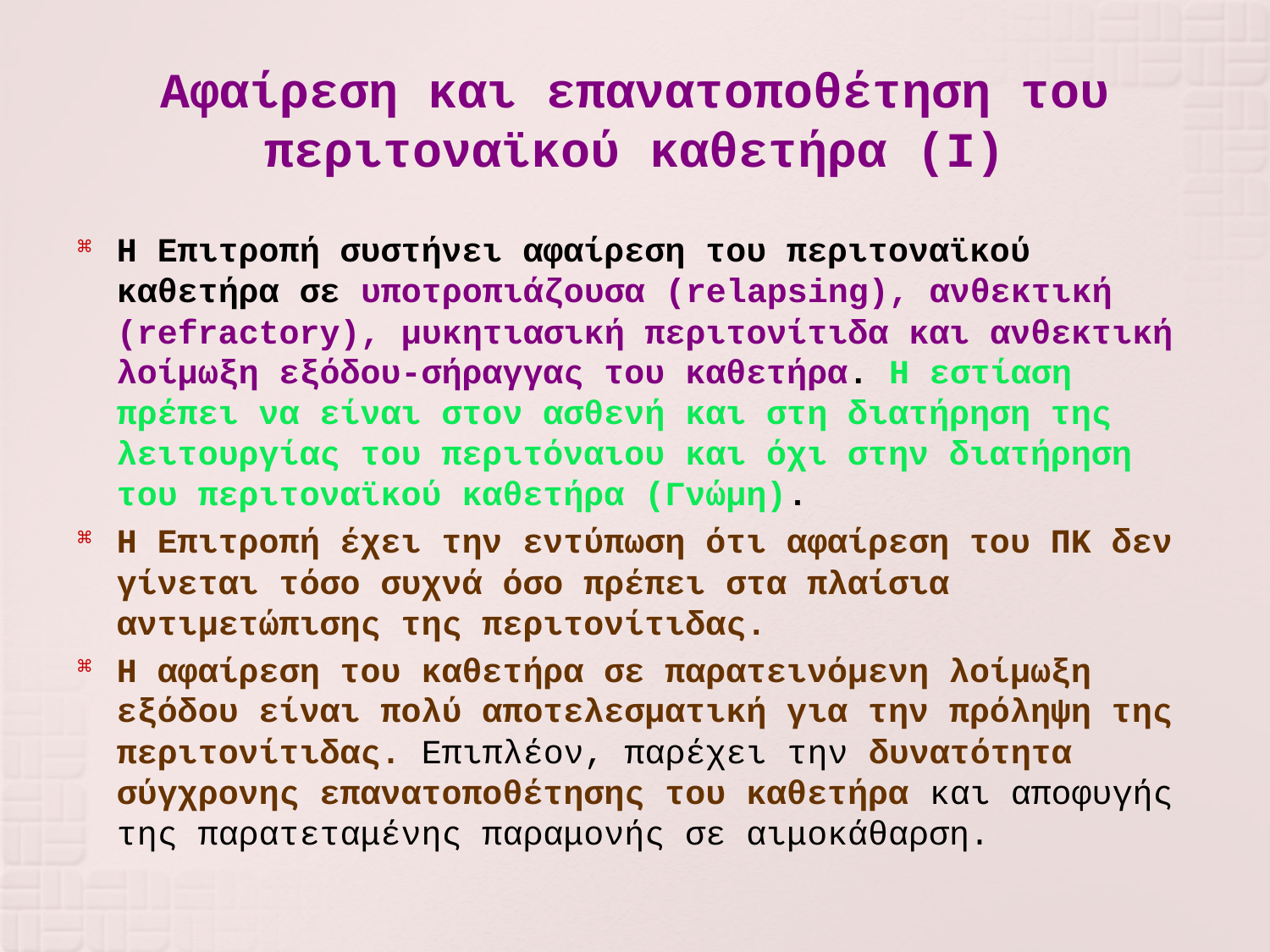

# Αφαίρεση και επανατοποθέτηση του περιτοναϊκού καθετήρα (Ι)
Η Επιτροπή συστήνει αφαίρεση του περιτοναϊκού καθετήρα σε υποτροπιάζουσα (relapsing), ανθεκτική (refractory), μυκητιασική περιτονίτιδα και ανθεκτική λοίμωξη εξόδου-σήραγγας του καθετήρα. Η εστίαση πρέπει να είναι στον ασθενή και στη διατήρηση της λειτουργίας του περιτόναιου και όχι στην διατήρηση του περιτοναϊκού καθετήρα (Γνώμη).
Η Επιτροπή έχει την εντύπωση ότι αφαίρεση του ΠΚ δεν γίνεται τόσο συχνά όσο πρέπει στα πλαίσια αντιμετώπισης της περιτονίτιδας.
Η αφαίρεση του καθετήρα σε παρατεινόμενη λοίμωξη εξόδου είναι πολύ αποτελεσματική για την πρόληψη της περιτονίτιδας. Επιπλέον, παρέχει την δυνατότητα σύγχρονης επανατοποθέτησης του καθετήρα και αποφυγής της παρατεταμένης παραμονής σε αιμοκάθαρση.